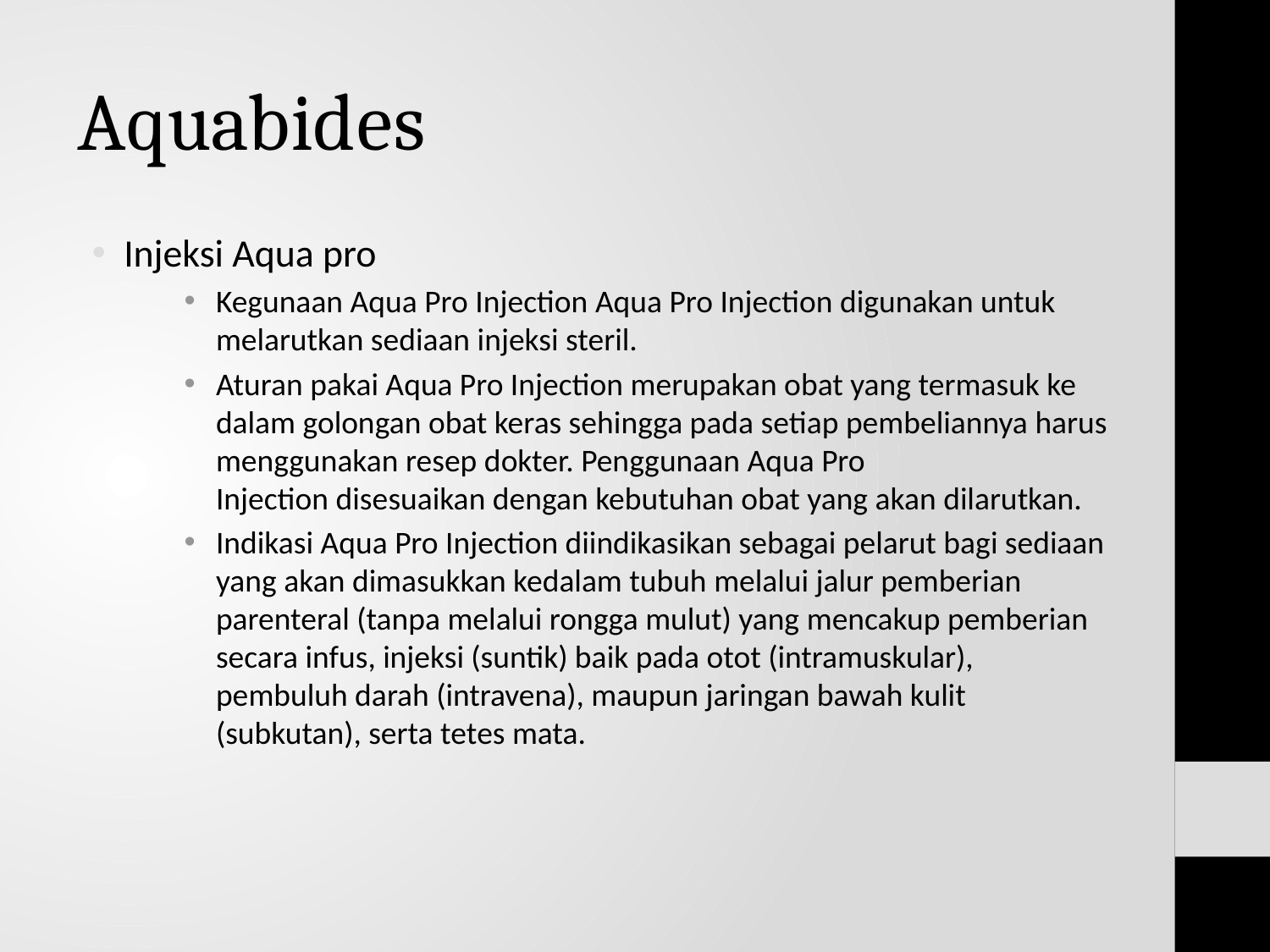

# Aquabides
Injeksi Aqua pro
Kegunaan Aqua Pro Injection Aqua Pro Injection digunakan untuk melarutkan sediaan injeksi steril.
Aturan pakai Aqua Pro Injection merupakan obat yang termasuk ke dalam golongan obat keras sehingga pada setiap pembeliannya harus menggunakan resep dokter. Penggunaan Aqua Pro Injection disesuaikan dengan kebutuhan obat yang akan dilarutkan.
Indikasi Aqua Pro Injection diindikasikan sebagai pelarut bagi sediaan yang akan dimasukkan kedalam tubuh melalui jalur pemberian parenteral (tanpa melalui rongga mulut) yang mencakup pemberian secara infus, injeksi (suntik) baik pada otot (intramuskular), pembuluh darah (intravena), maupun jaringan bawah kulit (subkutan), serta tetes mata.